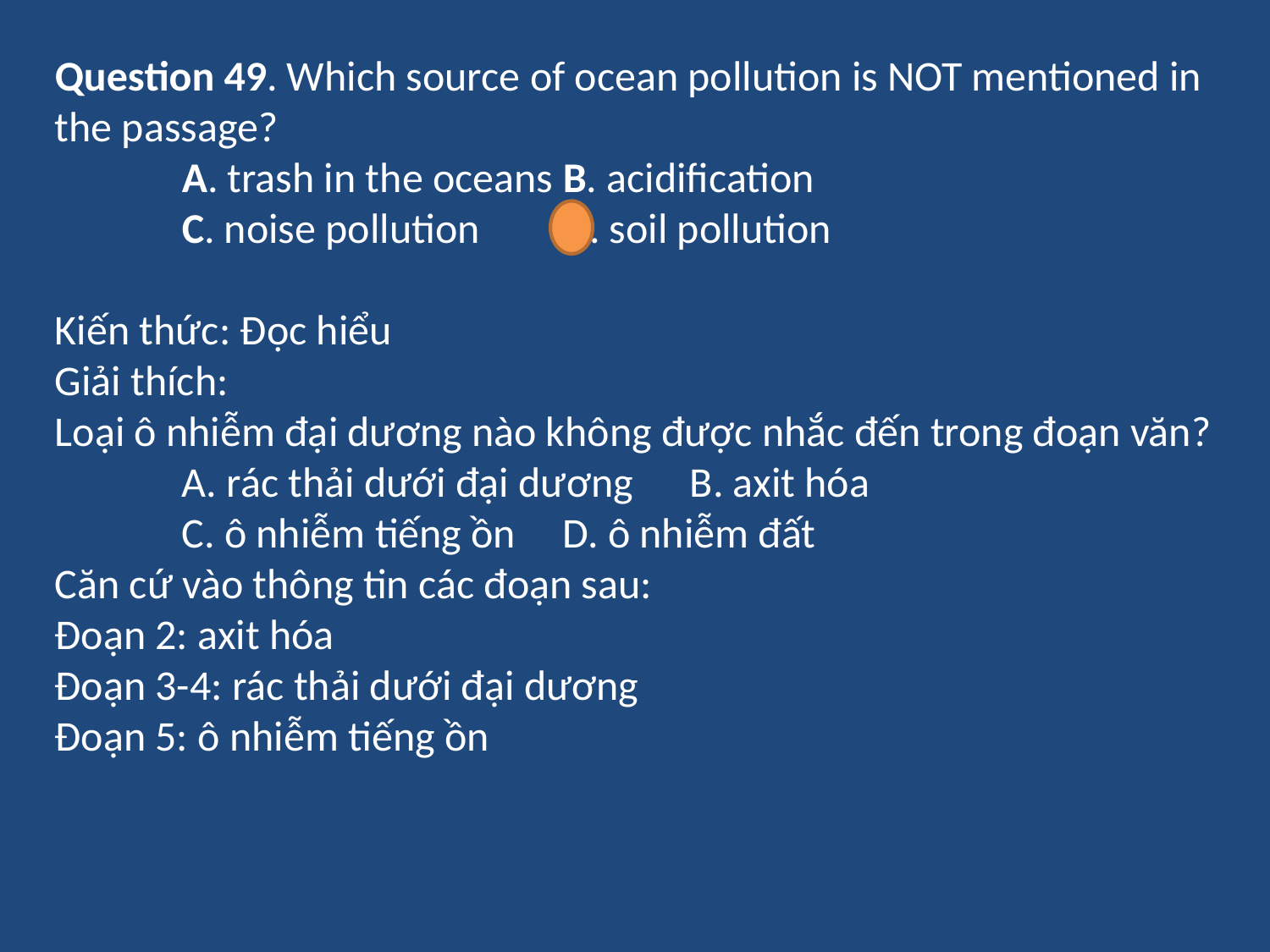

Question 49. Which source of ocean pollution is NOT mentioned in the passage?
	A. trash in the oceans	B. acidification
	C. noise pollution	D. soil pollution

Kiến thức: Đọc hiểu
Giải thích:
Loại ô nhiễm đại dương nào không được nhắc đến trong đoạn văn?
	A. rác thải dưới đại dương 	B. axit hóa
	C. ô nhiễm tiếng ồn	D. ô nhiễm đất
Căn cứ vào thông tin các đoạn sau:
Đoạn 2: axit hóa
Đoạn 3-4: rác thải dưới đại dương
Đoạn 5: ô nhiễm tiếng ồn